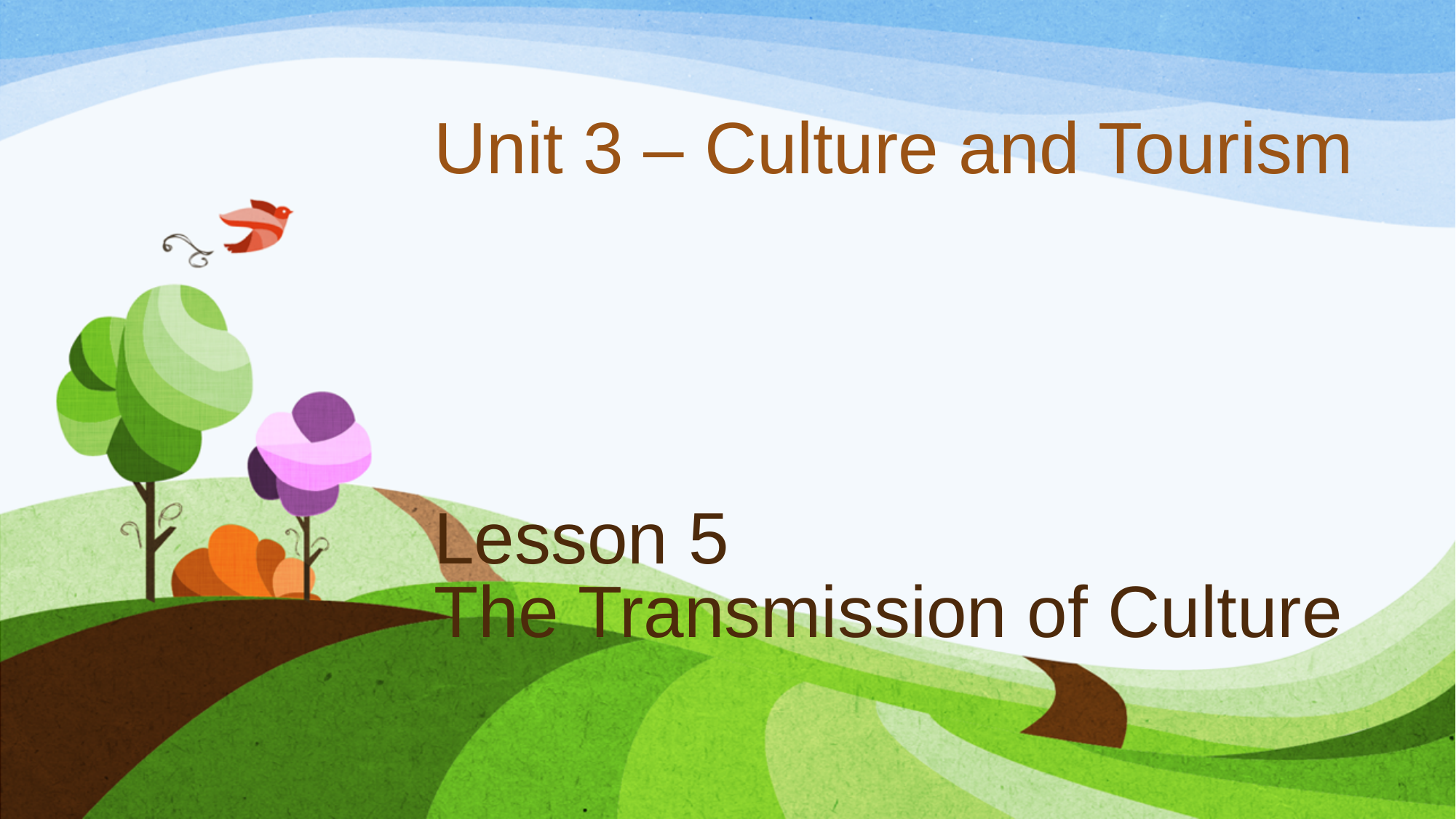

Unit 3 – Culture and Tourism
# Lesson 5 The Transmission of Culture